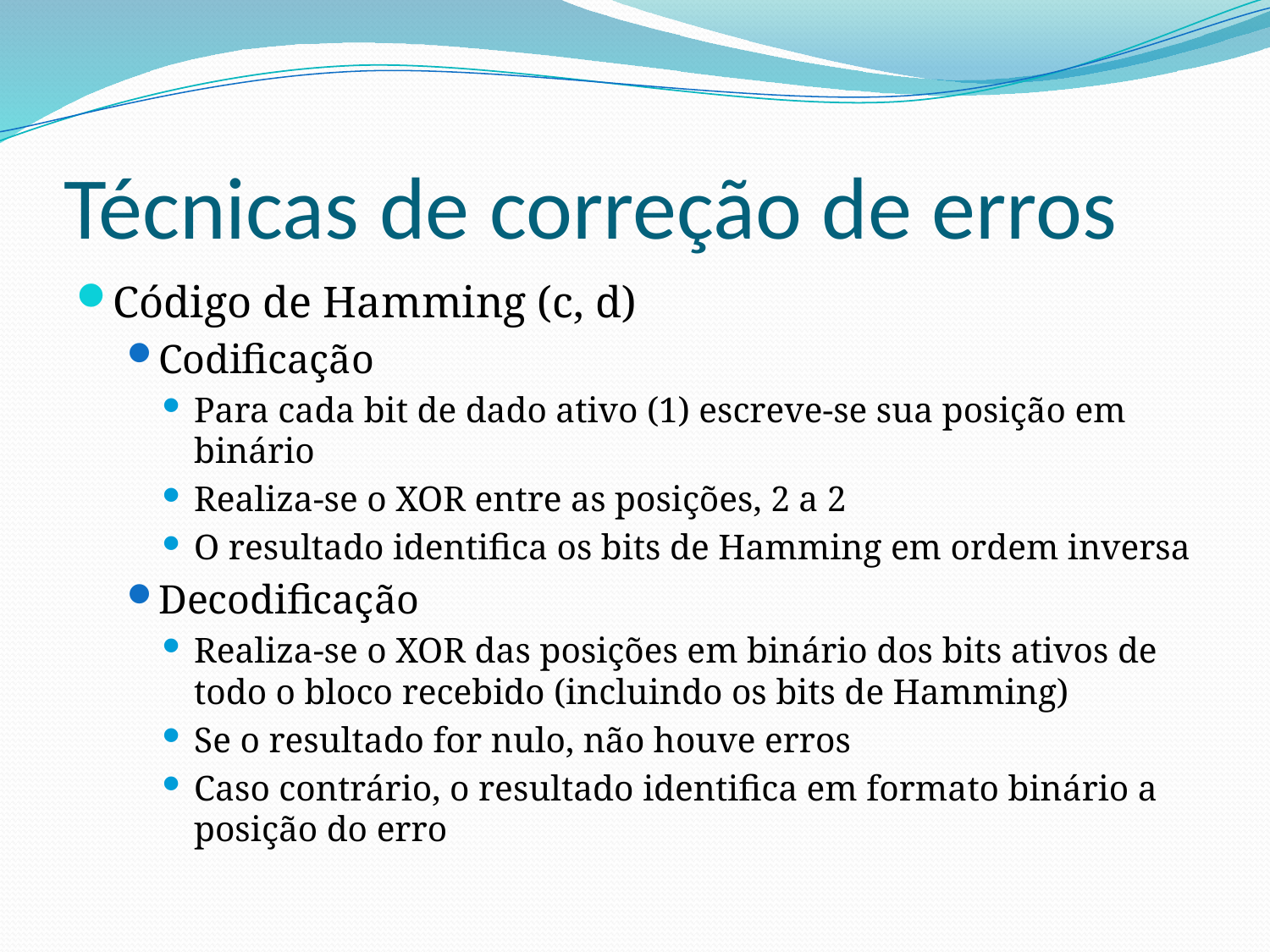

# Técnicas de correção de erros
Código de Hamming (c, d)
Codificação
Para cada bit de dado ativo (1) escreve-se sua posição em binário
Realiza-se o XOR entre as posições, 2 a 2
O resultado identifica os bits de Hamming em ordem inversa
Decodificação
Realiza-se o XOR das posições em binário dos bits ativos de todo o bloco recebido (incluindo os bits de Hamming)
Se o resultado for nulo, não houve erros
Caso contrário, o resultado identifica em formato binário a posição do erro